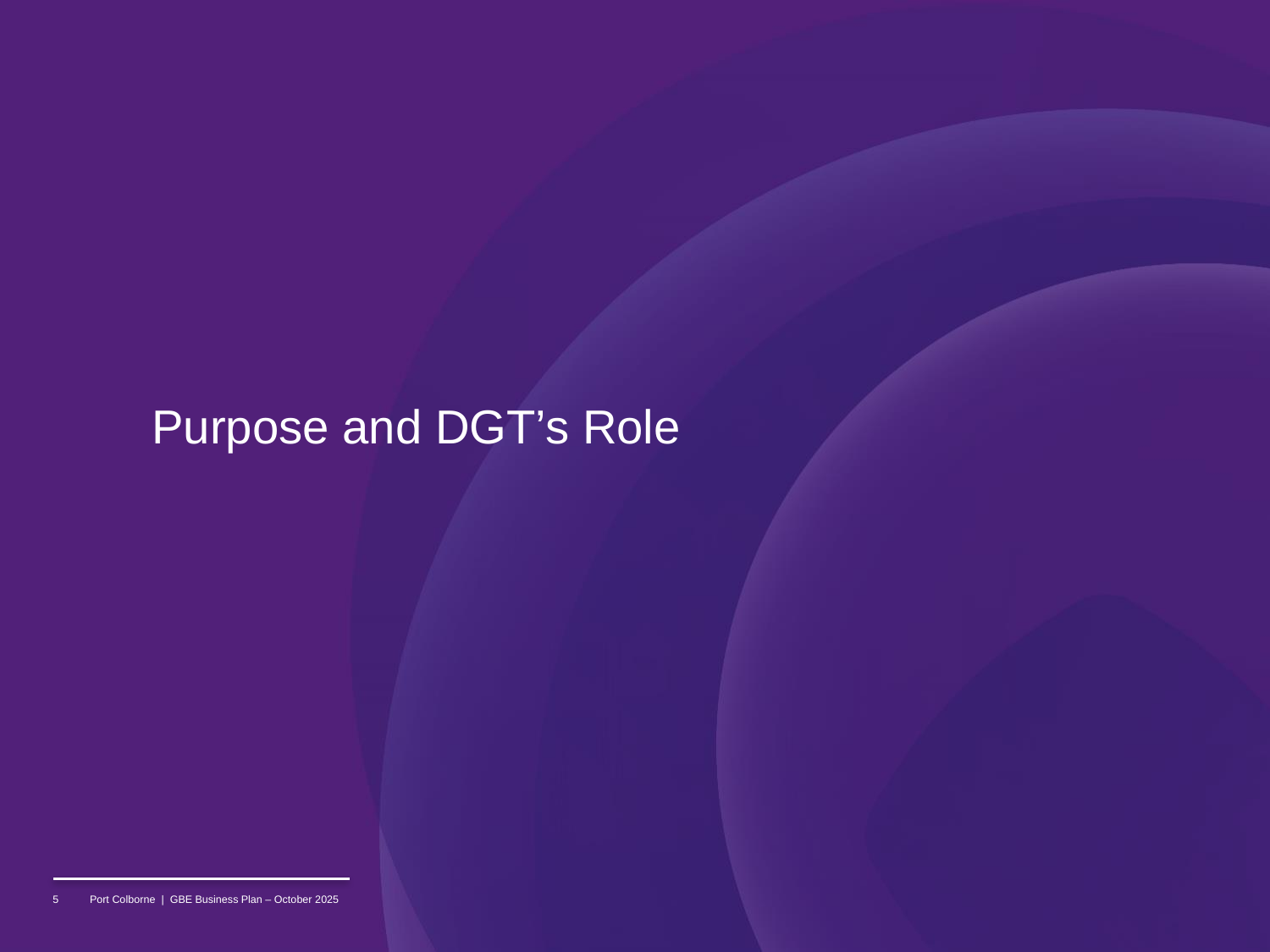

# Purpose and DGT’s Role
5
Port Colborne  |  GBE Business Plan – October 2025